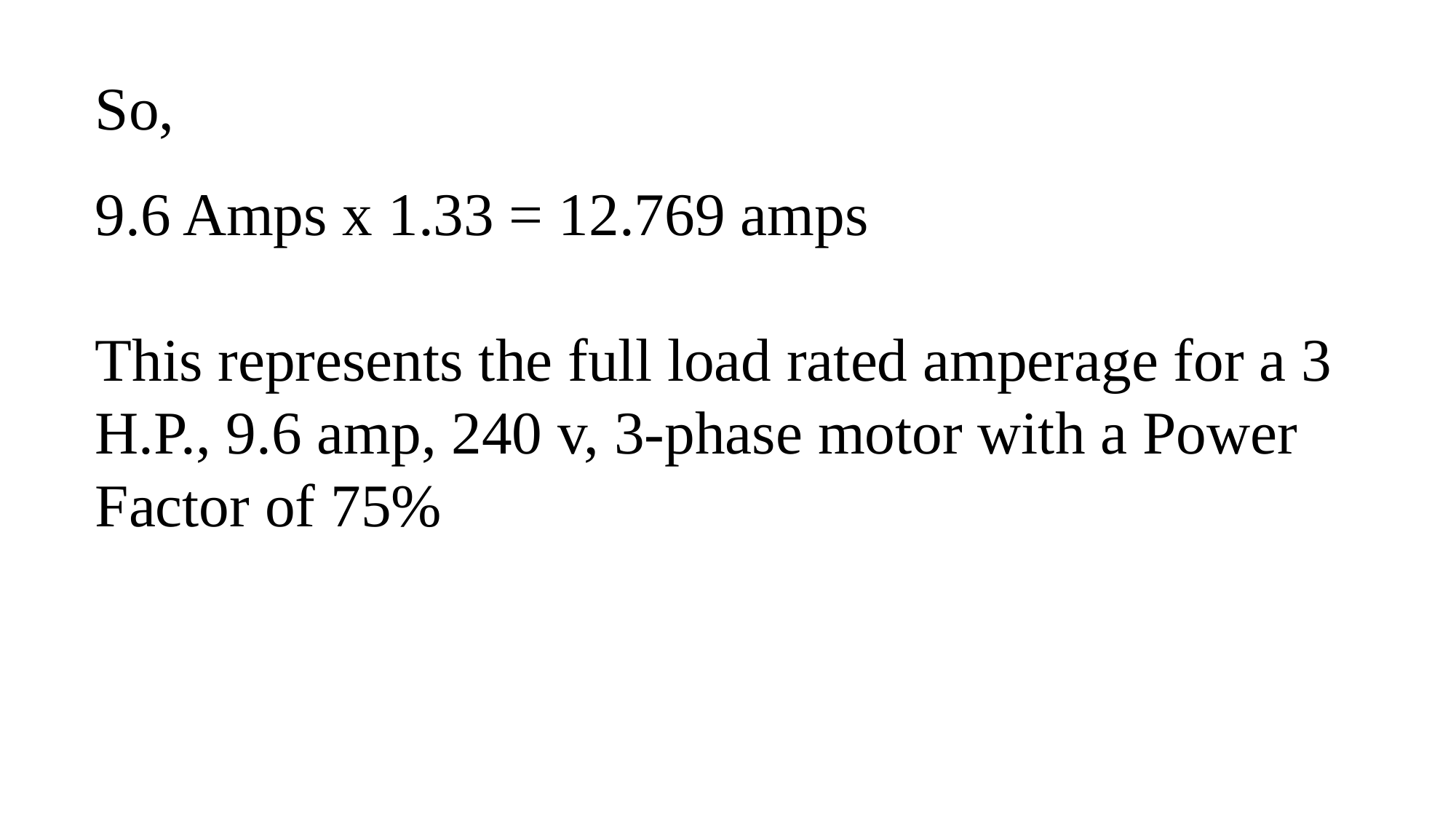

So,

9.6 Amps x 1.33 = 12.769 amps

This represents the full load rated amperage for a 3 H.P., 9.6 amp, 240 v, 3-phase motor with a Power Factor of 75%